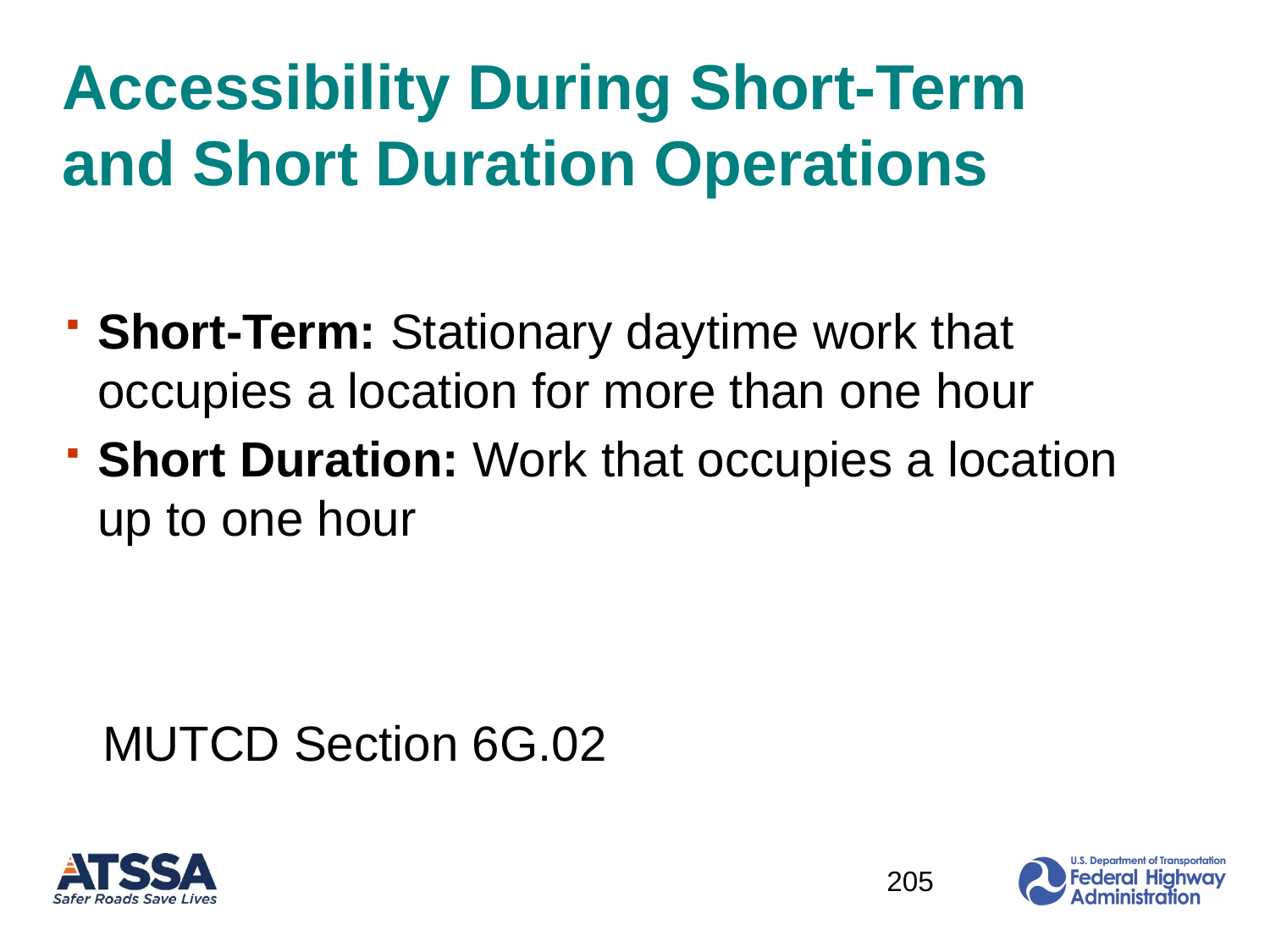

# Accessibility During Short-Term and Short Duration Operations
Short-Term: Stationary daytime work that occupies a location for more than one hour
Short Duration: Work that occupies a location up to one hour
MUTCD Section 6G.02